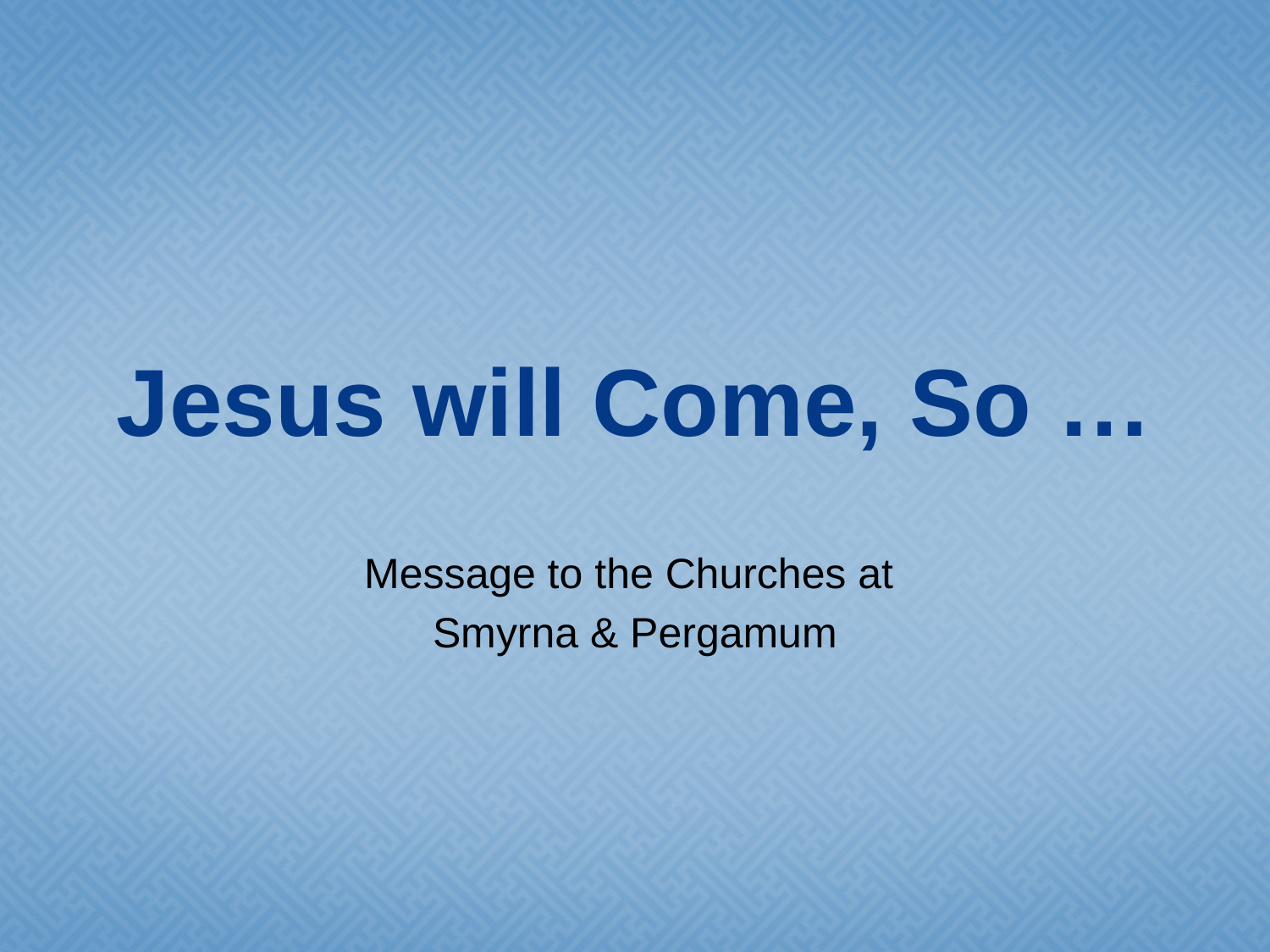

# Jesus will Come, So …
Message to the Churches at
Smyrna & Pergamum